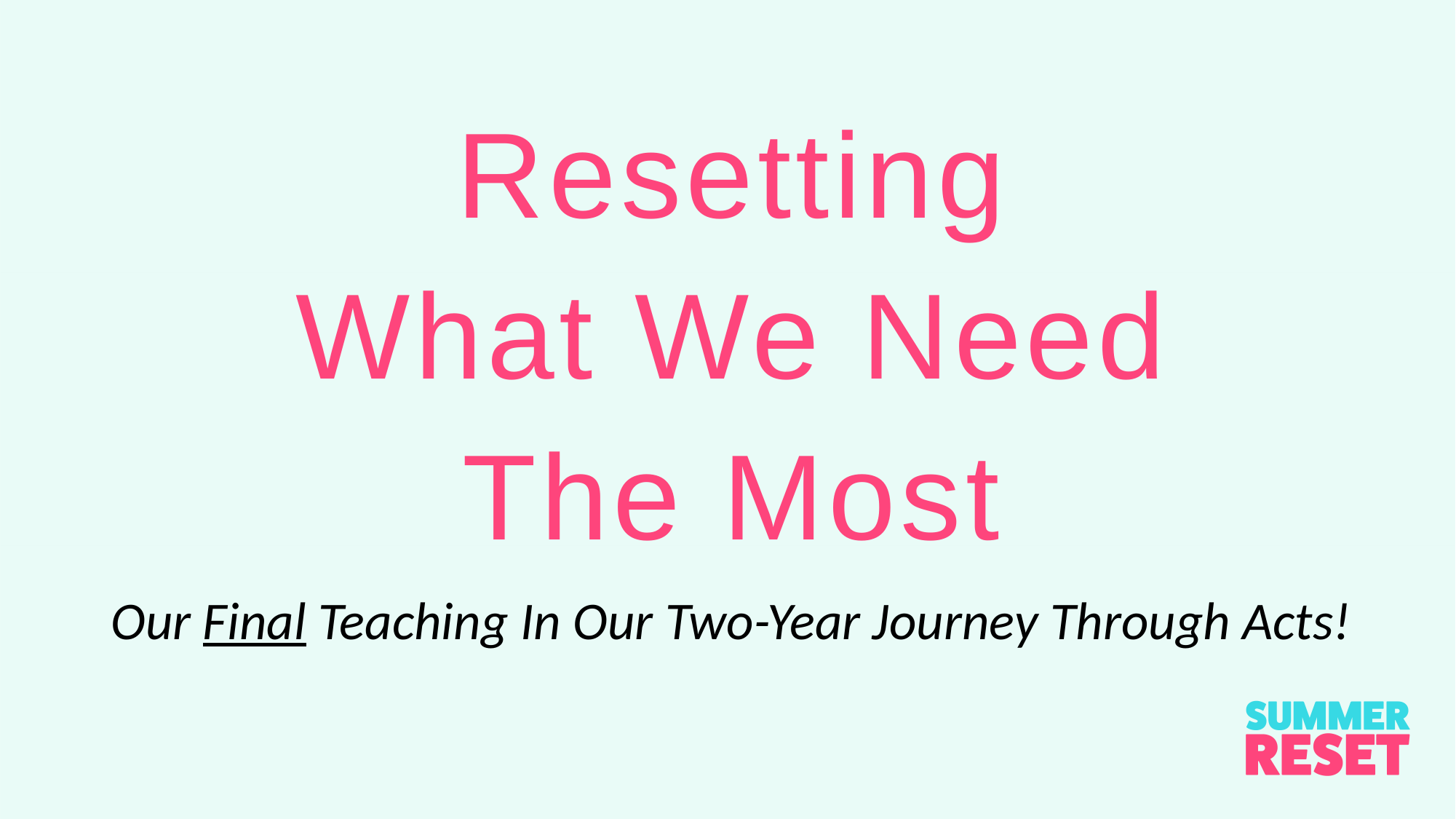

Resetting
What We Need
The Most
Our Final Teaching In Our Two-Year Journey Through Acts!